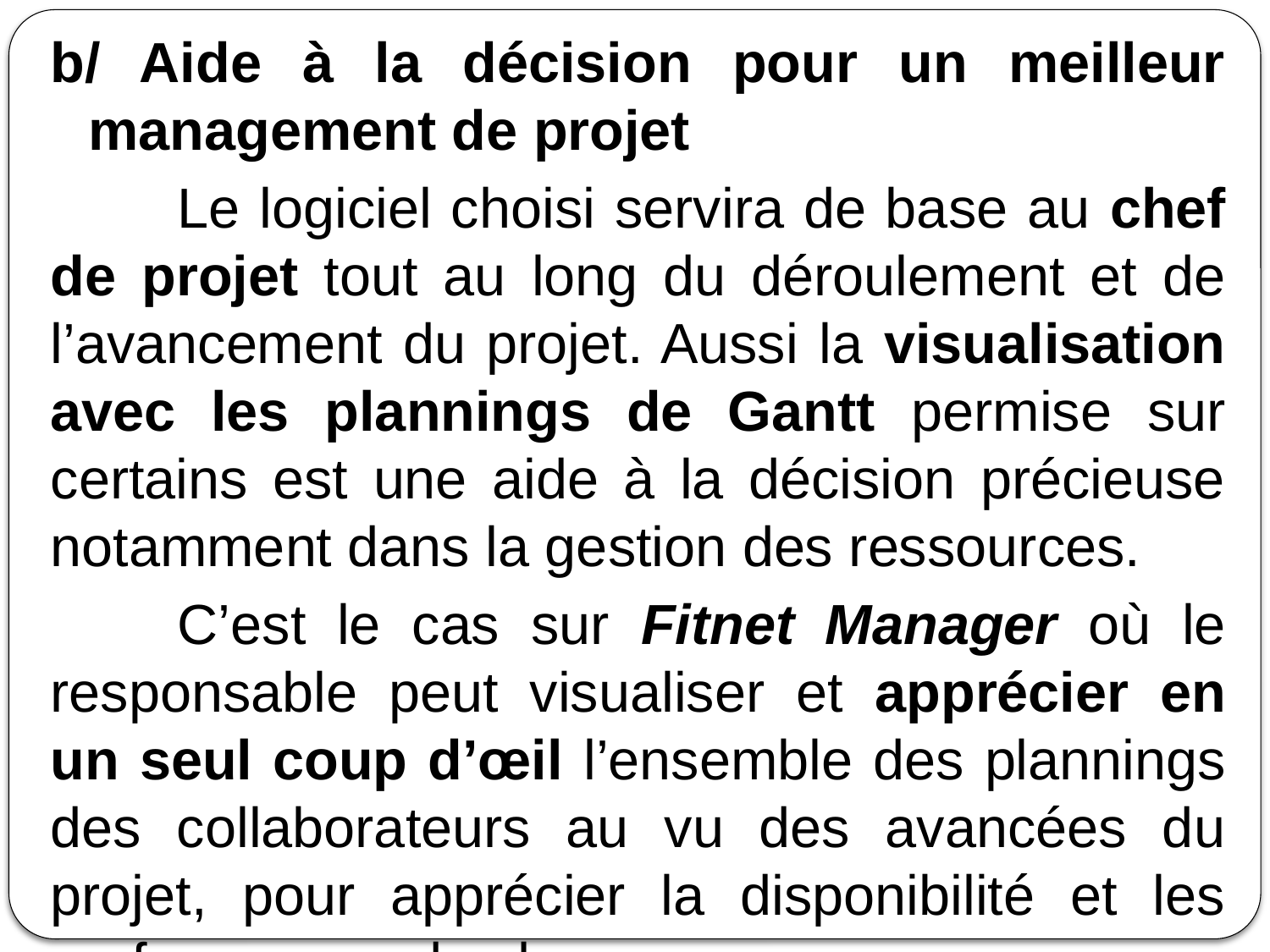

b/ Aide à la décision pour un meilleur management de projet
	Le logiciel choisi servira de base au chef de projet tout au long du déroulement et de l’avancement du projet. Aussi la visualisation avec les plannings de Gantt permise sur certains est une aide à la décision précieuse notamment dans la gestion des ressources.
	C’est le cas sur Fitnet Manager où le responsable peut visualiser et apprécier en un seul coup d’œil l’ensemble des plannings des collaborateurs au vu des avancées du projet, pour apprécier la disponibilité et les performances de chacun.